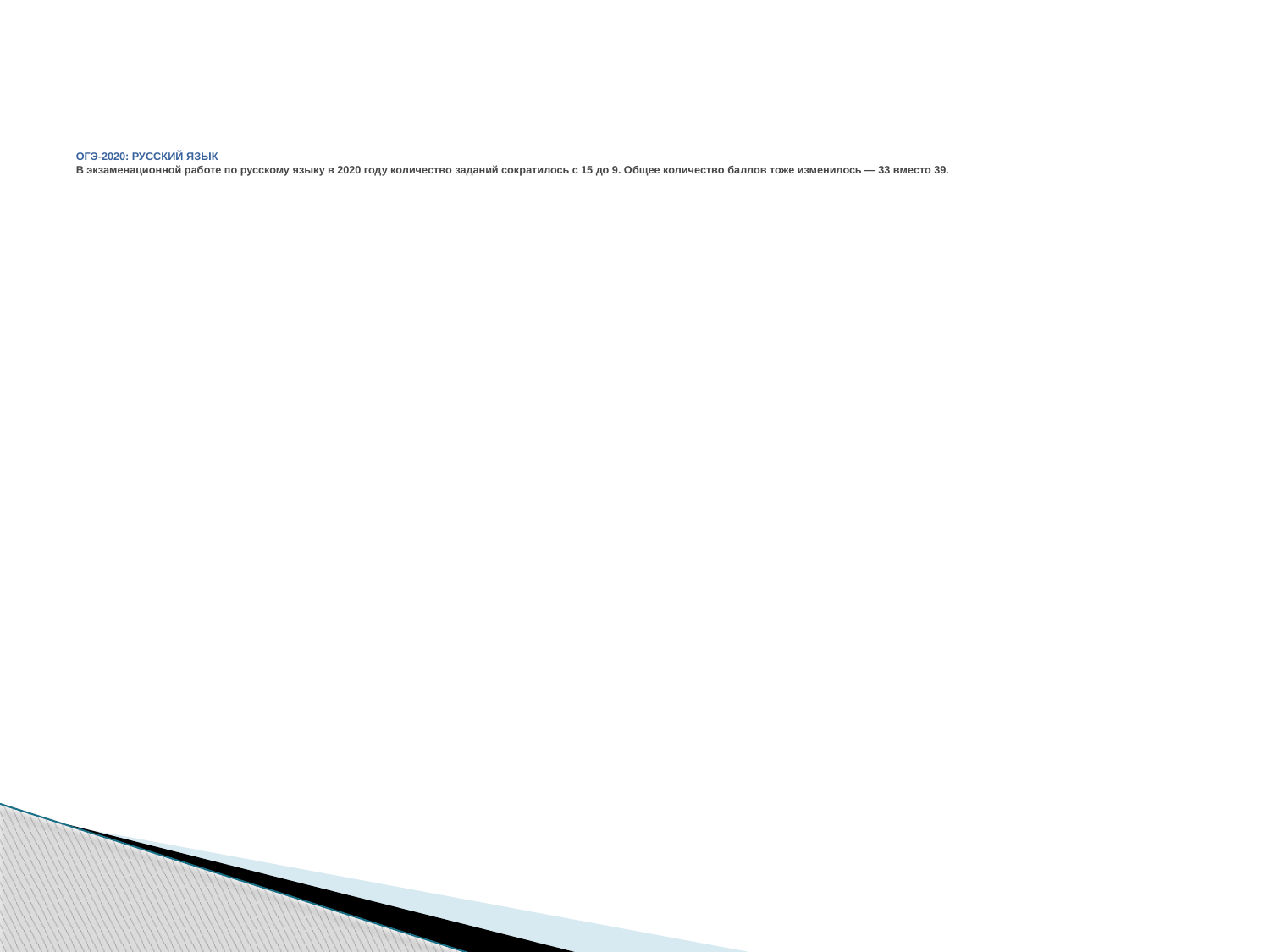

# ОГЭ-2020: РУССКИЙ ЯЗЫК В экзаменационной работе по русскому языку в 2020 году количество заданий сократилось с 15 до 9. Общее количество баллов тоже изменилось ― 33 вместо 39.